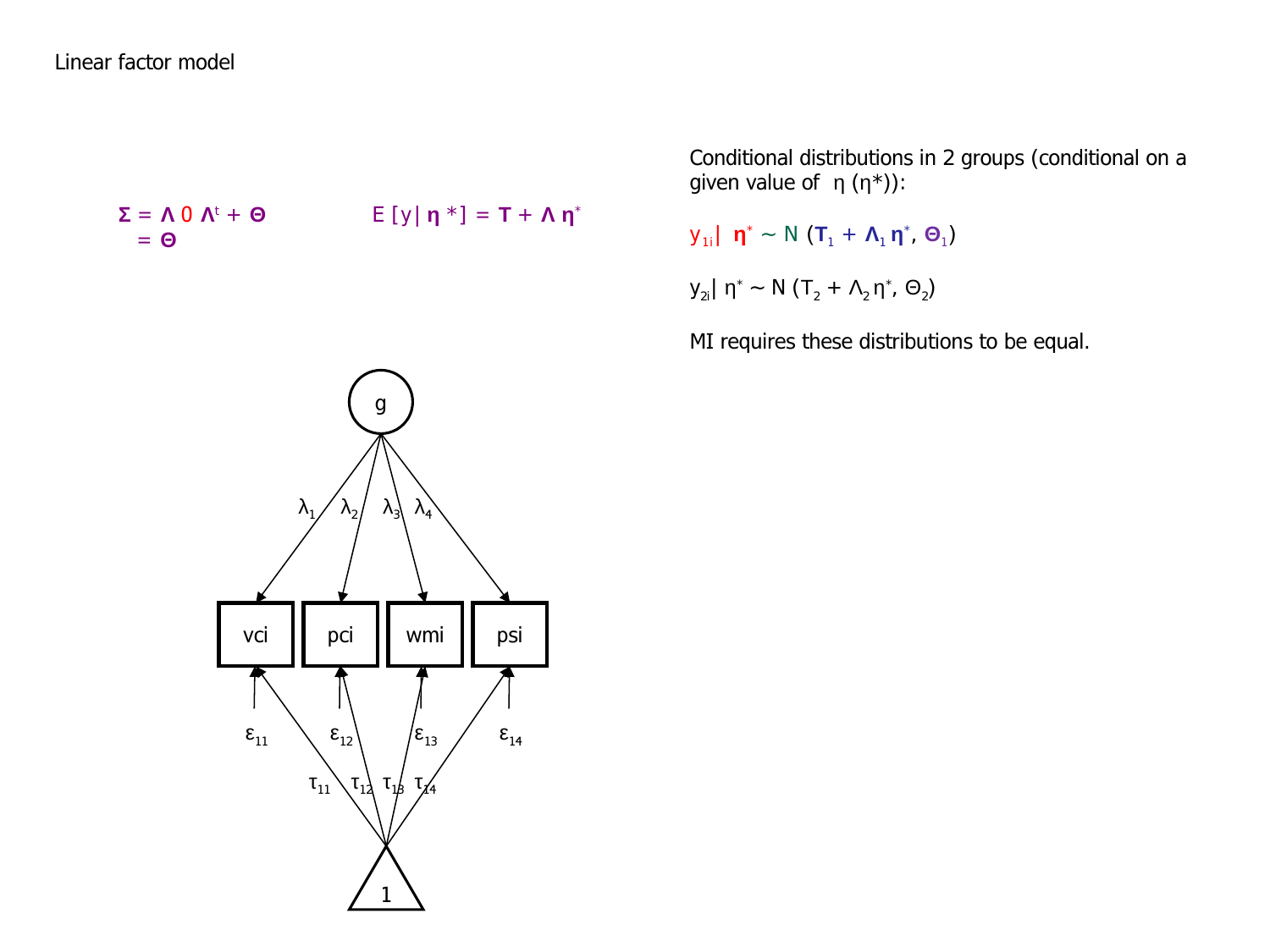

Linear factor model
Conditional distributions in 2 groups (conditional on a given value of  η (η*)):
y1i| η* ~ N (Τ1 + Λ1 η*, Θ1)

y2i| η* ~ N (Τ2 + Λ2 η*, Θ2)

MI requires these distributions to be equal.
Σ = Λ 0 Λt + Θ
   = Θ
E [y|η *] = Τ + Λ η*
g
λ1
λ2
λ3
λ4
vci
pci
wmi
psi
ε11
ε12
ε13
ε14
τ11
τ12
τ13
τ14
1